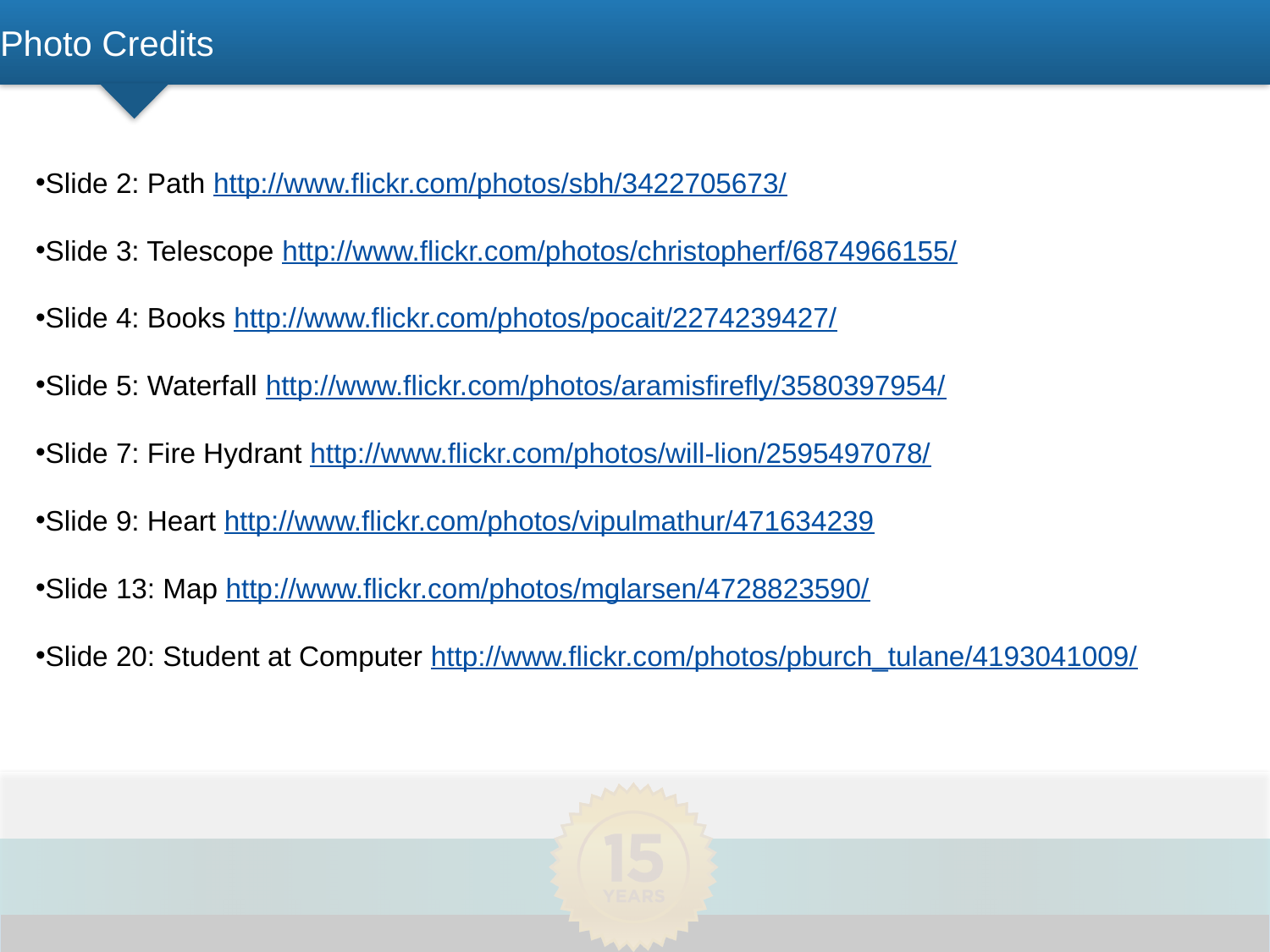

# Photo Credits
Slide 2: Path http://www.flickr.com/photos/sbh/3422705673/

Slide 3: Telescope http://www.flickr.com/photos/christopherf/6874966155/

Slide 4: Books http://www.flickr.com/photos/pocait/2274239427/

Slide 5: Waterfall http://www.flickr.com/photos/aramisfirefly/3580397954/

Slide 7: Fire Hydrant http://www.flickr.com/photos/will-lion/2595497078/

Slide 9: Heart http://www.flickr.com/photos/vipulmathur/471634239

Slide 13: Map http://www.flickr.com/photos/mglarsen/4728823590/

Slide 20: Student at Computer http://www.flickr.com/photos/pburch_tulane/4193041009/